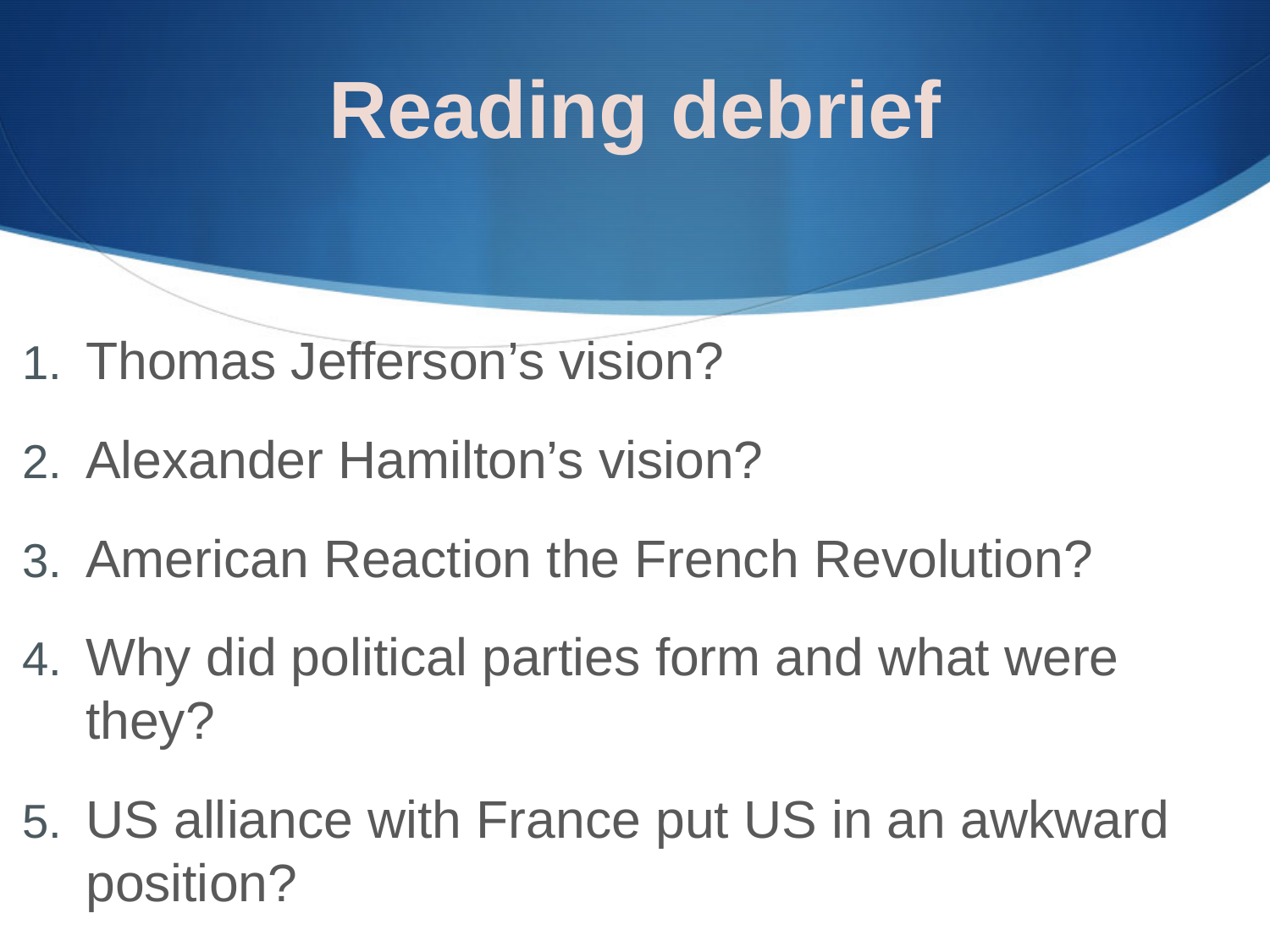

# Reading debrief
Thomas Jefferson’s vision?
Alexander Hamilton’s vision?
American Reaction the French Revolution?
Why did political parties form and what were they?
US alliance with France put US in an awkward position?
Washington and the Neutrality Proclamation?